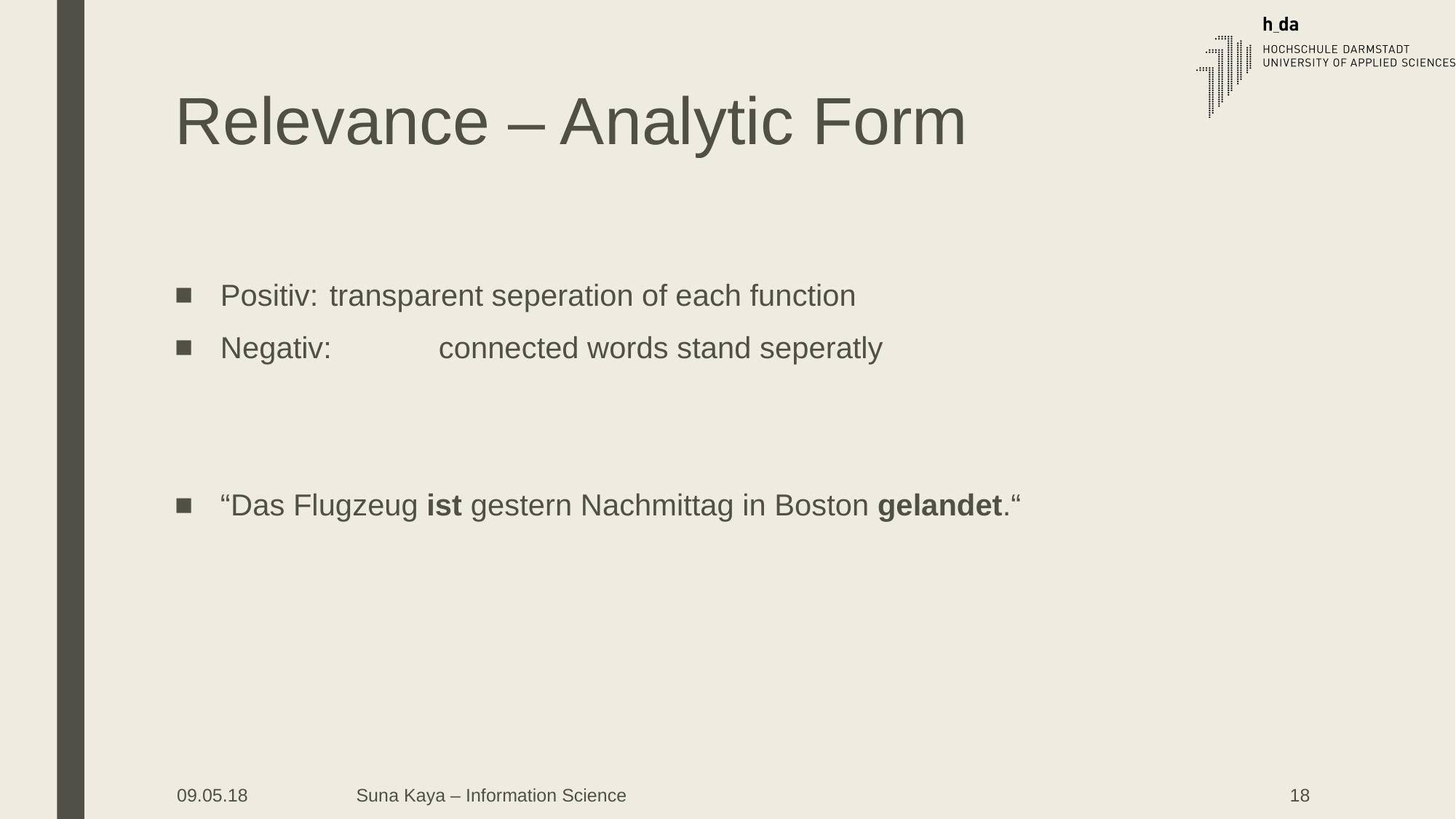

# Relevance – Analytic Form
Positiv: 	transparent seperation of each function
Negativ: 	connected words stand seperatly

“Das Flugzeug ist gestern Nachmittag in Boston gelandet.“

09.05.18
Suna Kaya – Information Science
18